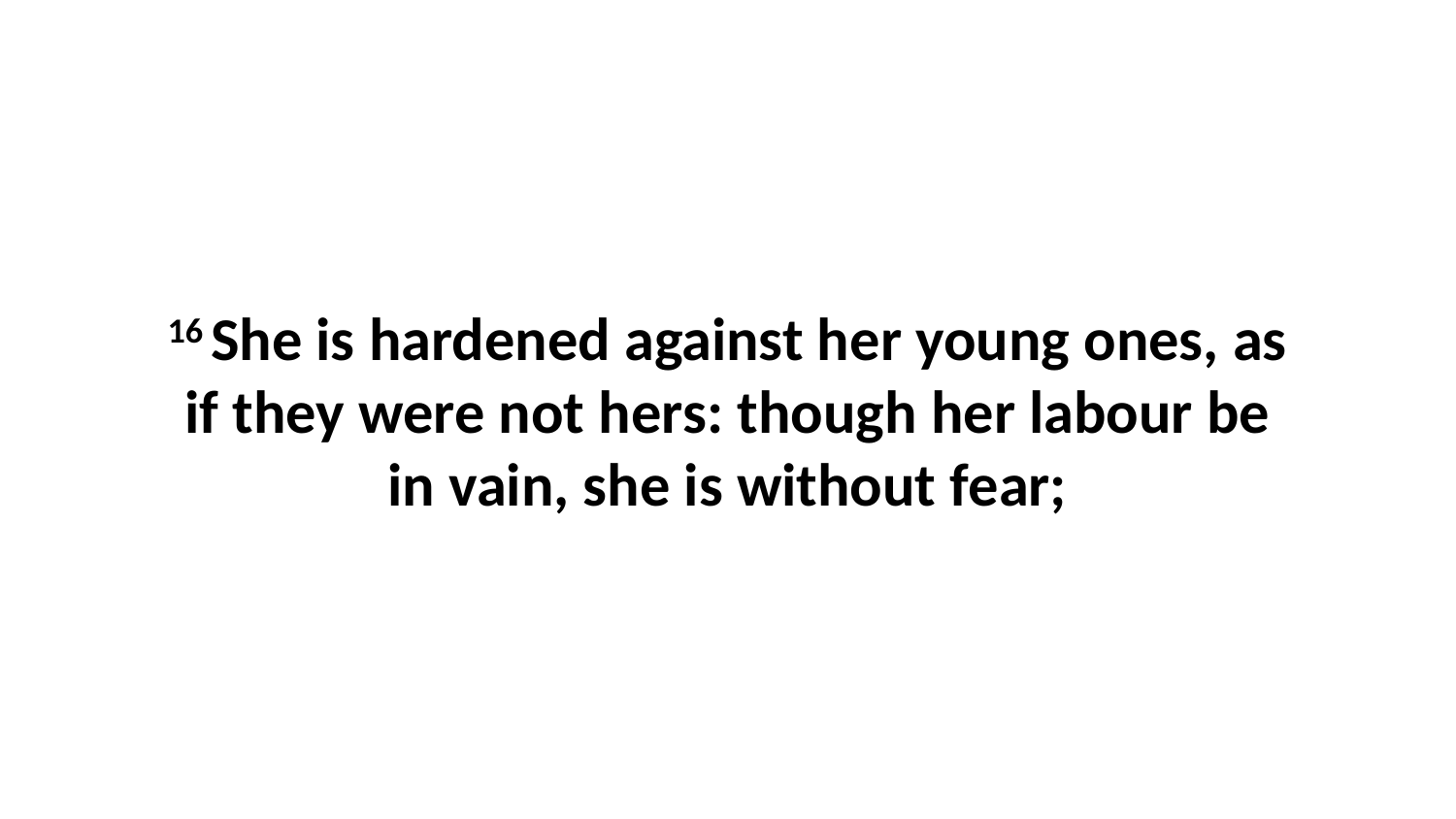

16 She is hardened against her young ones, as if they were not hers: though her labour be in vain, she is without fear;